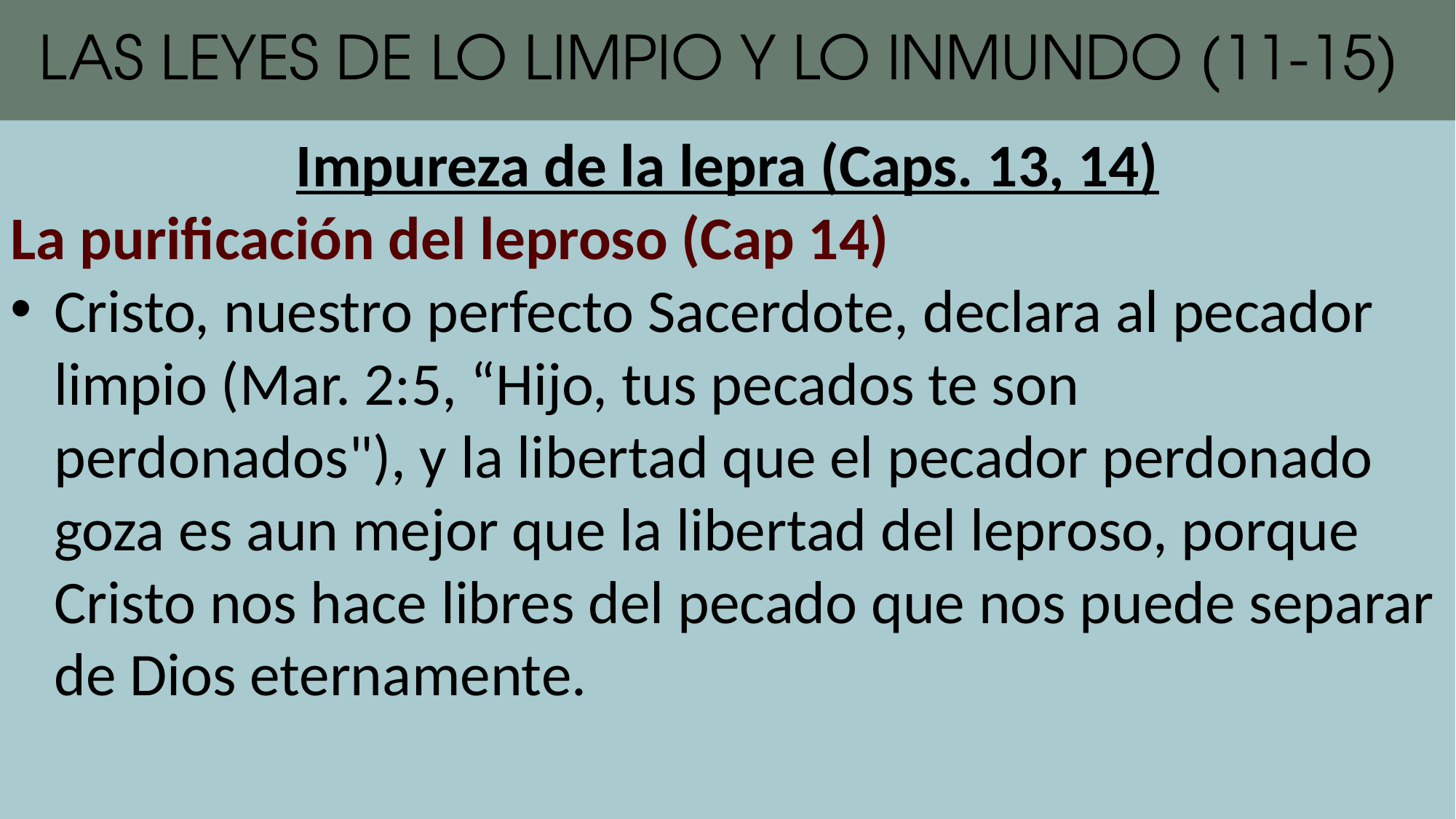

# LAS LEYES DE LO LIMPIO Y LO INMUNDO (11-15)
Impureza de la lepra (Caps. 13, 14)
La purificación del leproso (Cap 14)
Cristo, nuestro perfecto Sacerdote, declara al pecador limpio (Mar. 2:5, “Hijo, tus pecados te son perdonados"), y la li­bertad que el pecador perdonado goza es aun mejor que la libertad del leproso, porque Cristo nos hace libres del pecado que nos puede separar de Dios eterna­mente.